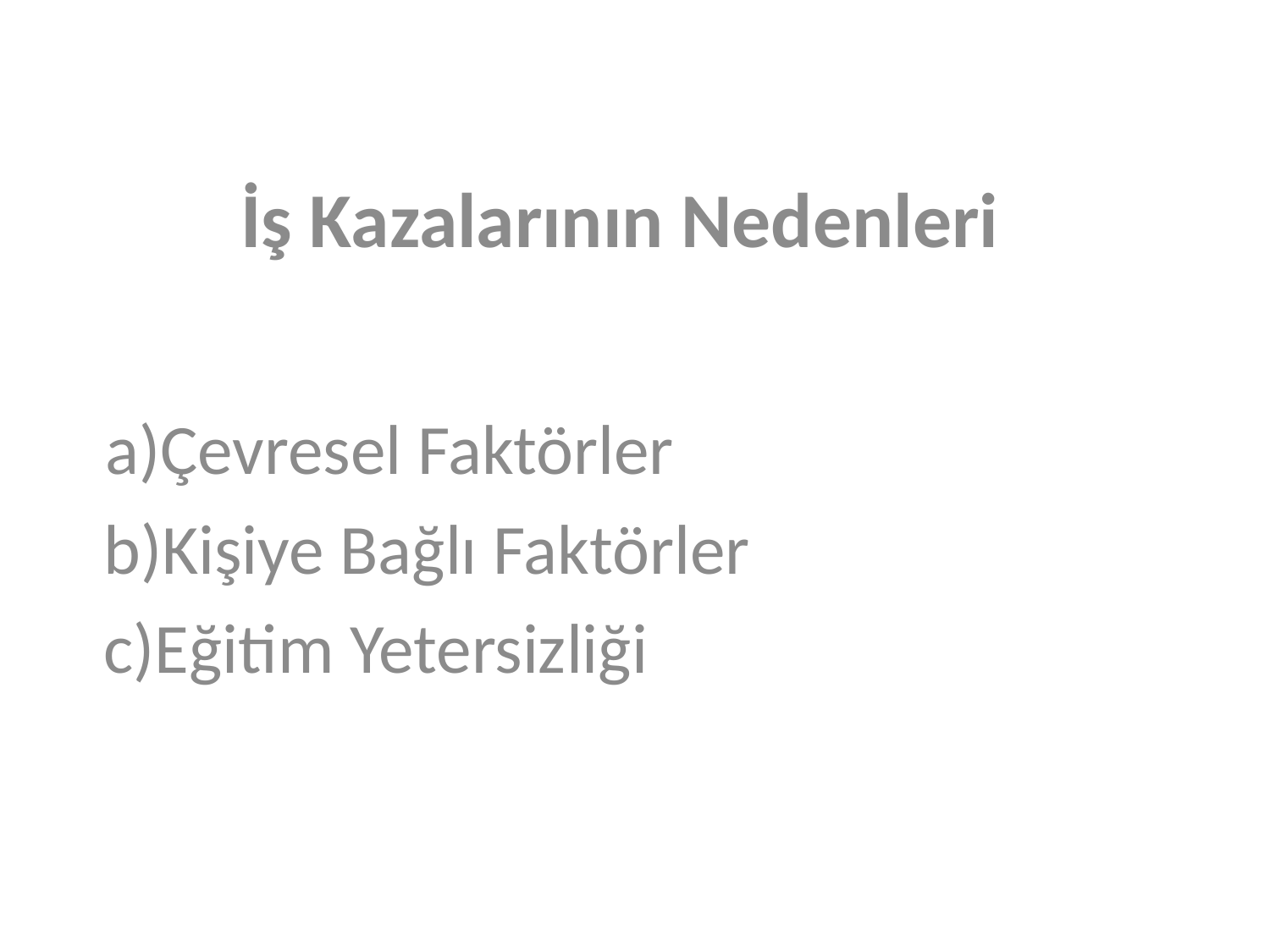

İş Kazalarının Nedenleri

 a)Çevresel Faktörler
 b)Kişiye Bağlı Faktörler
 c)Eğitim Yetersizliği